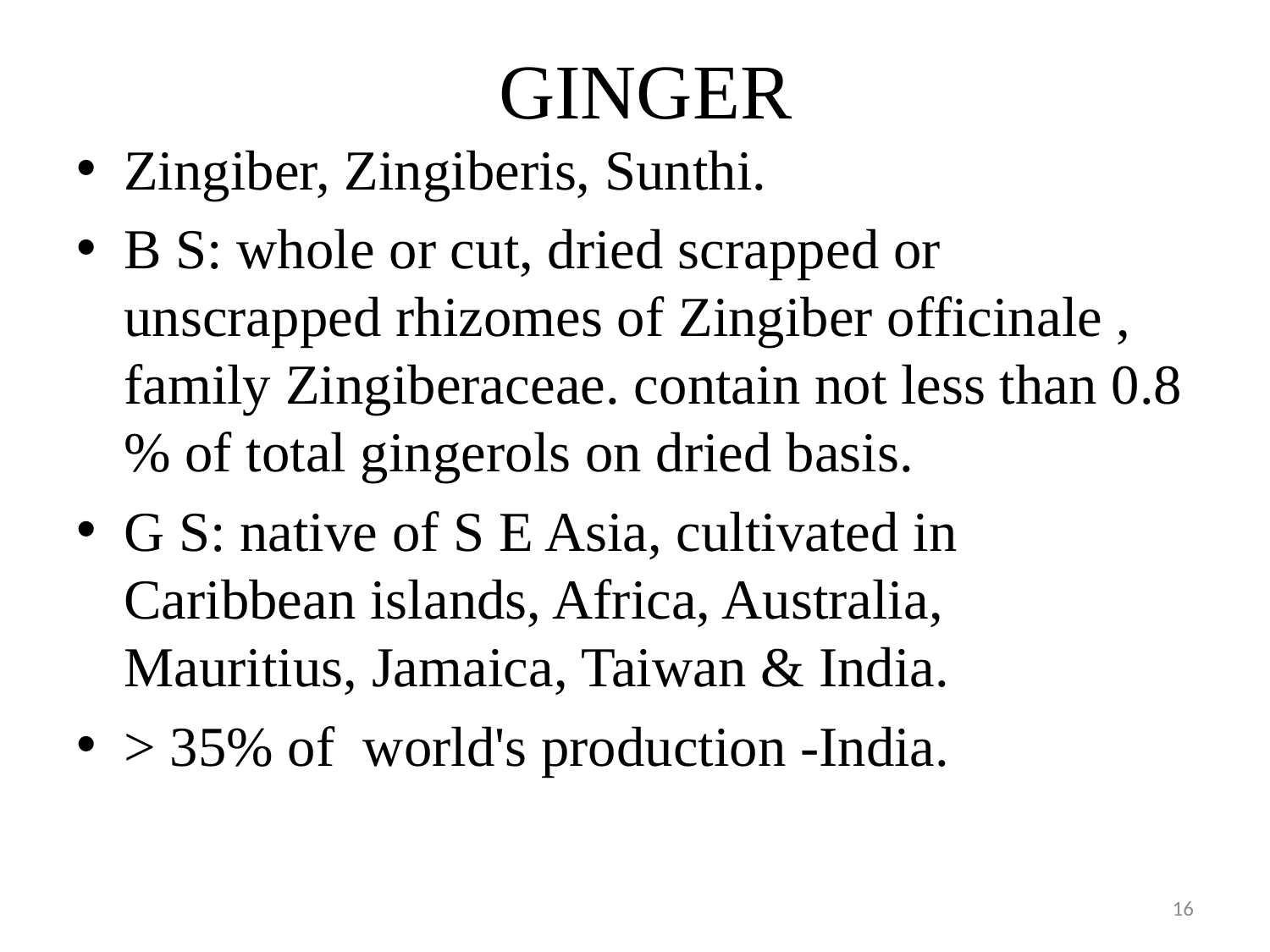

# GINGER
Zingiber, Zingiberis, Sunthi.
B S: whole or cut, dried scrapped or unscrapped rhizomes of Zingiber officinale , family Zingiberaceae. contain not less than 0.8 % of total gingerols on dried basis.
G S: native of S E Asia, cultivated in Caribbean islands, Africa, Australia,  Mauritius, Jamaica, Taiwan & India.
> 35% of  world's production -India.

16